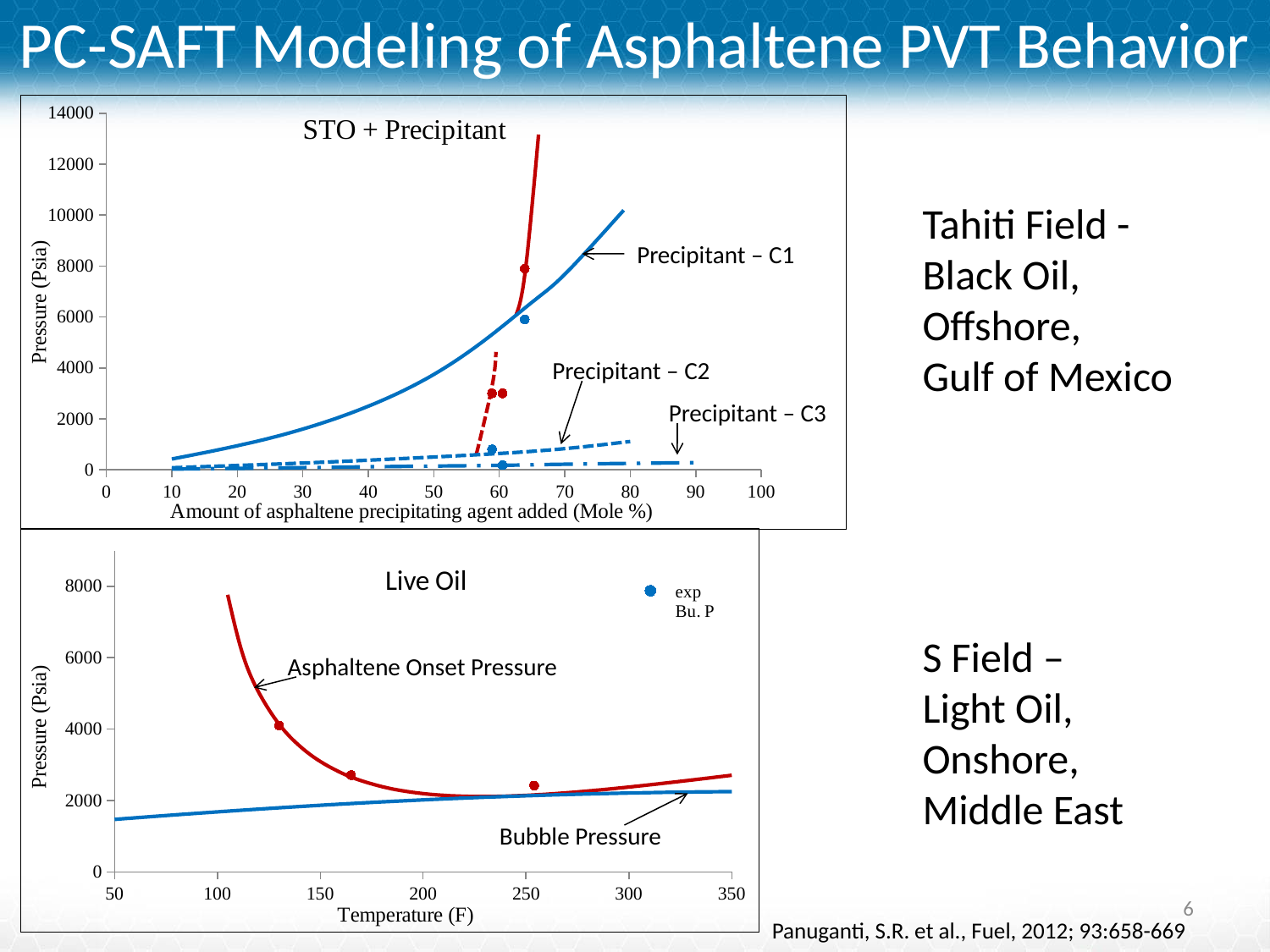

# PC-SAFT Modeling of Asphaltene PVT Behavior

### Chart: STO + Precipitant

| Category |  |  |  |  |  |  |  |
|---|---|---|---|---|---|---|---|
Tahiti Field -
Black Oil,
Offshore,
Gulf of Mexico
Precipitant – C1
Precipitant – C2
Precipitant – C3

### Chart: Live Oil

| Category |  |  |  |  |
|---|---|---|---|---|
S Field –
Light Oil,
Onshore,
Middle East
Asphaltene Onset Pressure
Bubble Pressure
6
Panuganti, S.R. et al., Fuel, 2012; 93:658-669